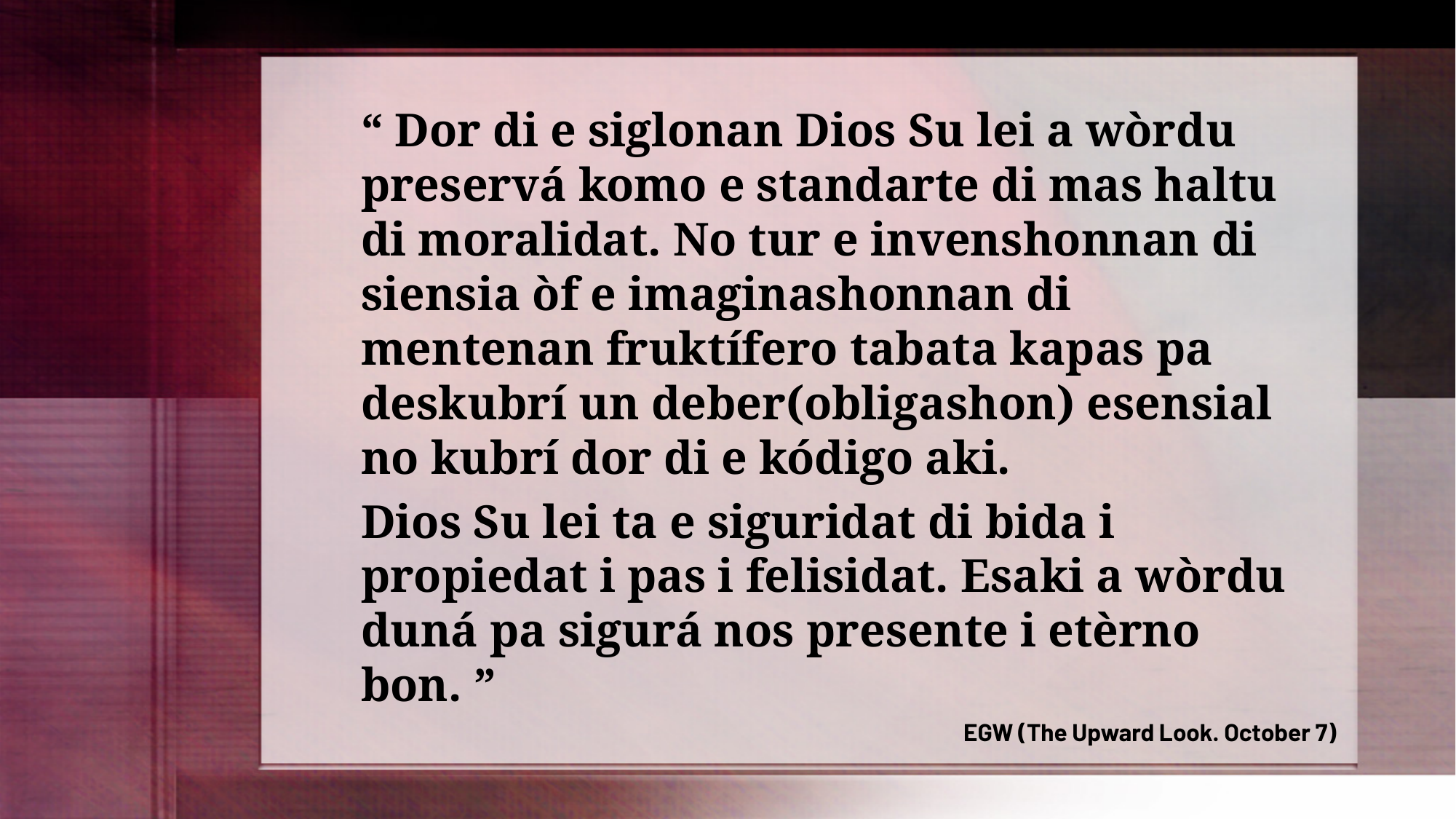

“ Dor di e siglonan Dios Su lei a wòrdu preservá komo e standarte di mas haltu di moralidat. No tur e invenshonnan di siensia òf e imaginashonnan di mentenan fruktífero tabata kapas pa deskubrí un deber(obligashon) esensial no kubrí dor di e kódigo aki.
Dios Su lei ta e siguridat di bida i propiedat i pas i felisidat. Esaki a wòrdu duná pa sigurá nos presente i etèrno bon. ”
EGW (The Upward Look. October 7)